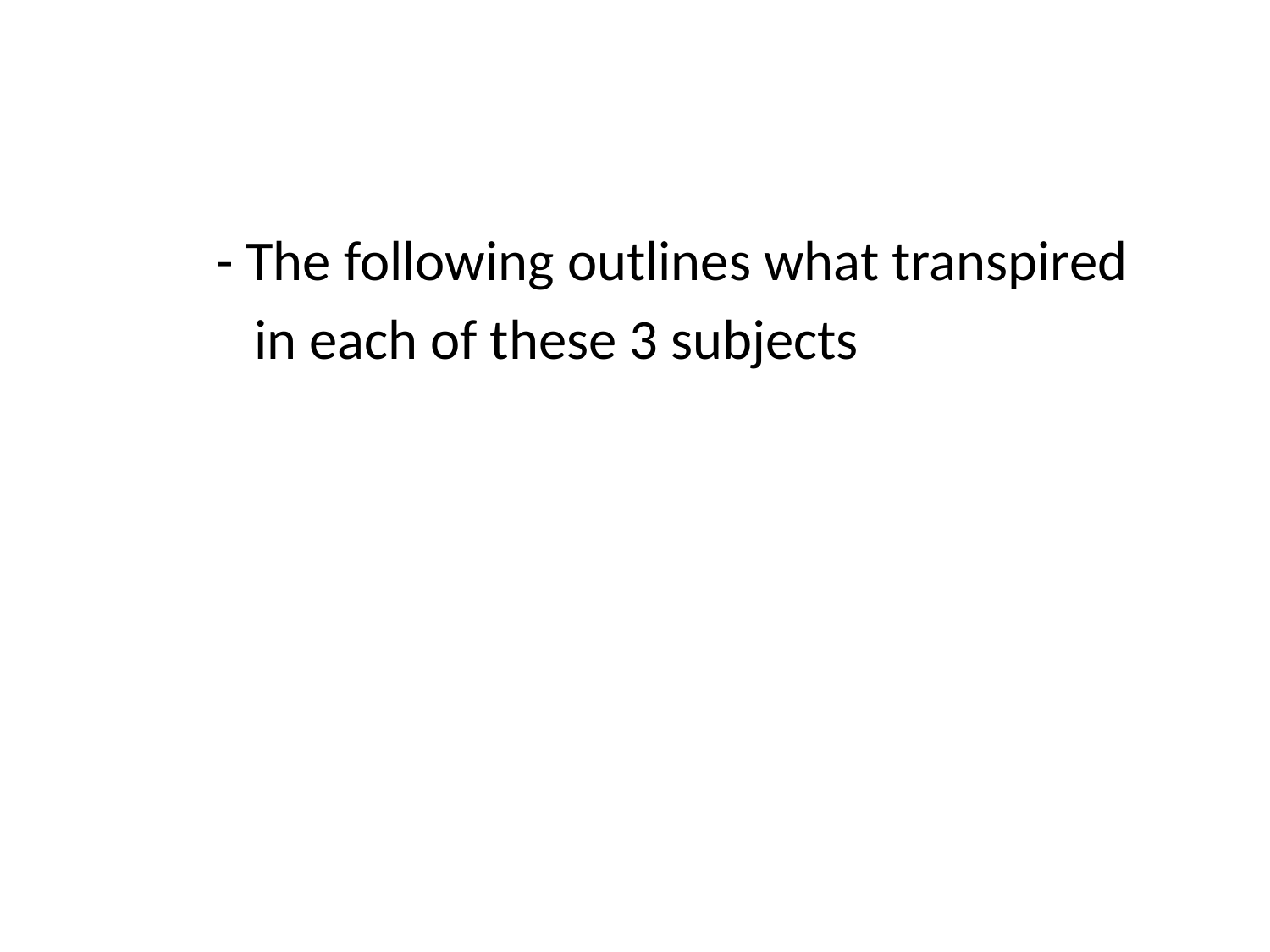

- The following outlines what transpired
              in each of these 3 subjects